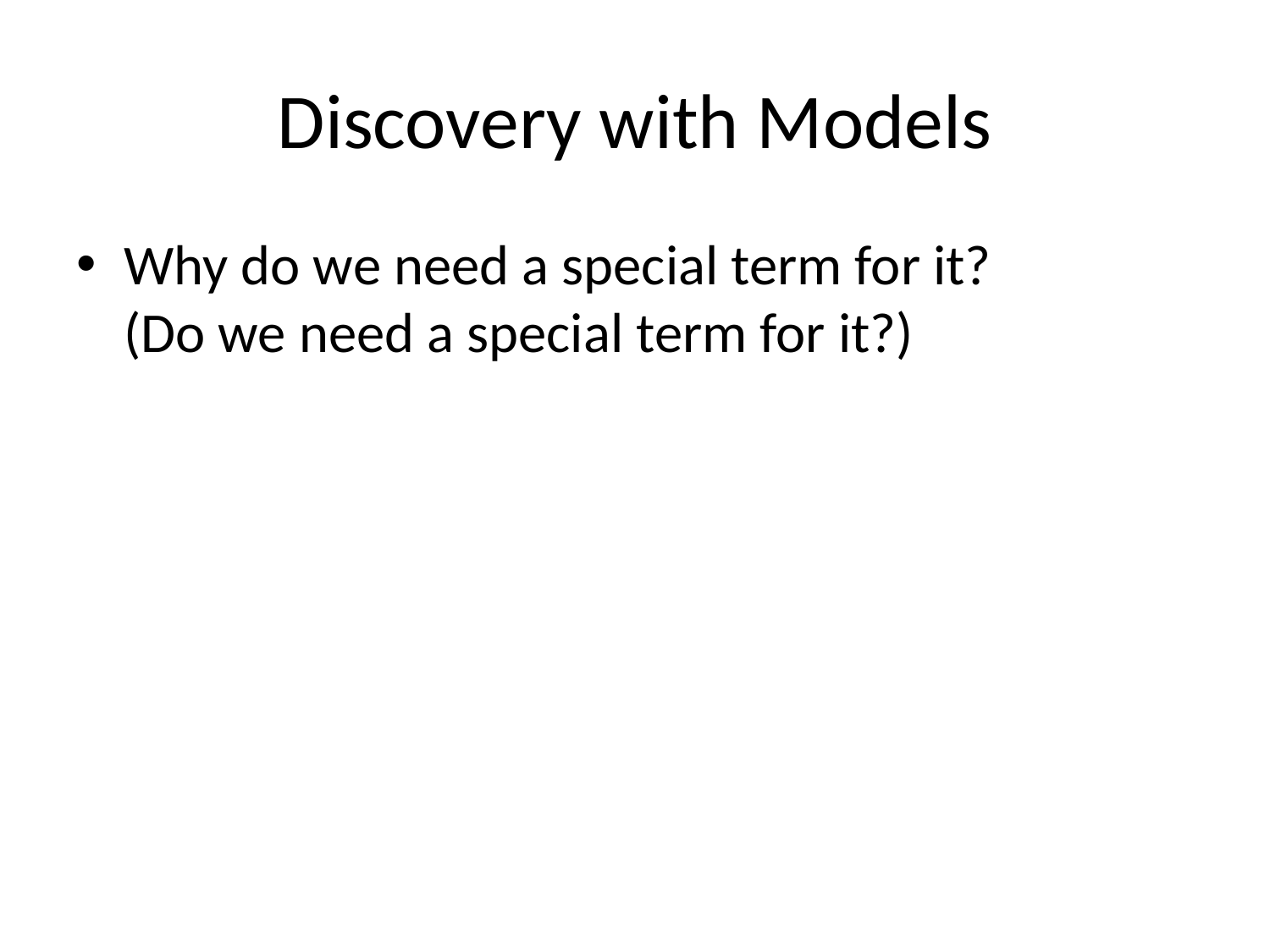

# Discovery with Models
Why do we need a special term for it?
(Do we need a special term for it?)